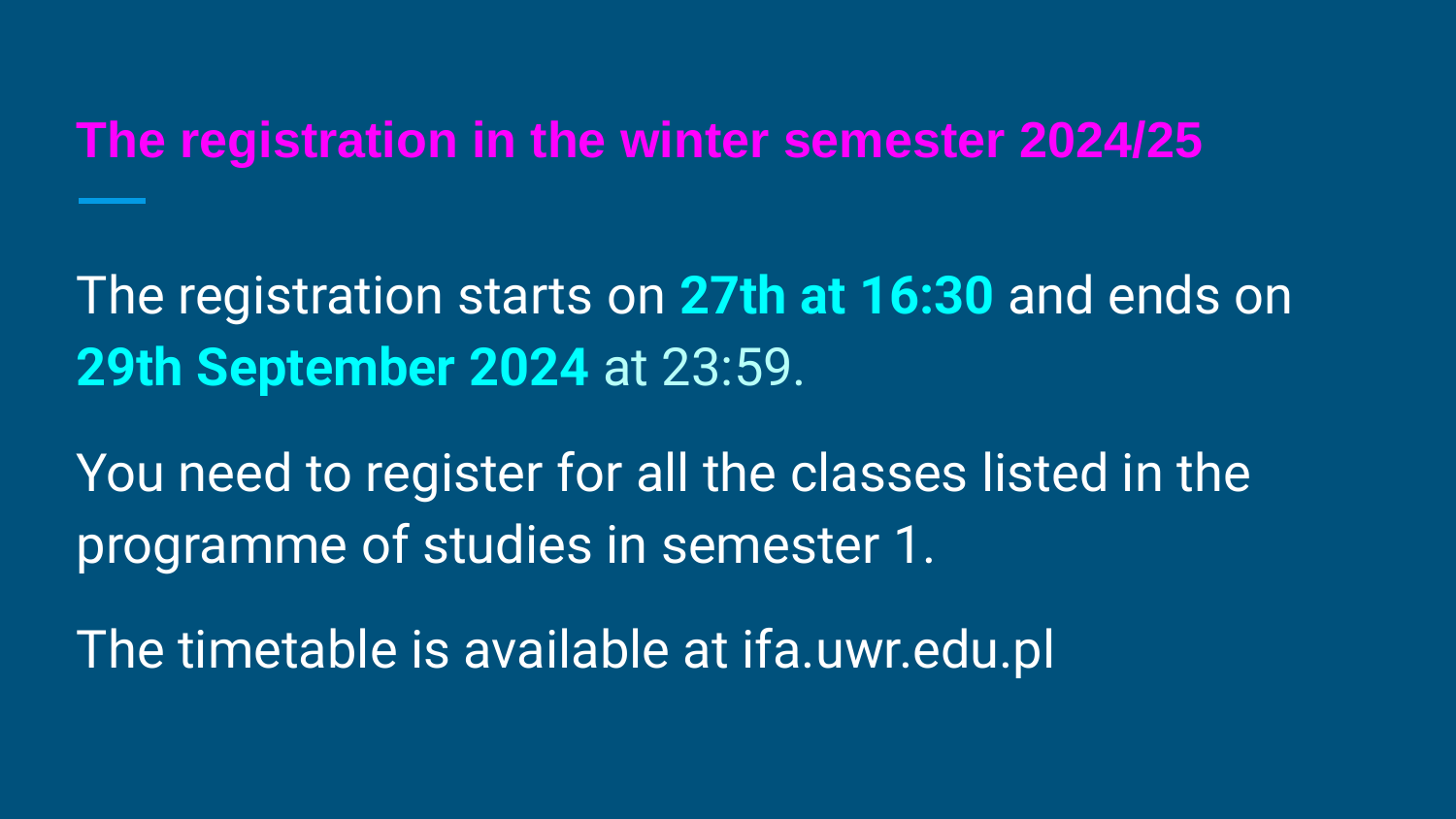

# The registration in the winter semester 2024/25
The registration starts on 27th at 16:30 and ends on 29th September 2024 at 23:59.
You need to register for all the classes listed in the programme of studies in semester 1.
The timetable is available at ifa.uwr.edu.pl